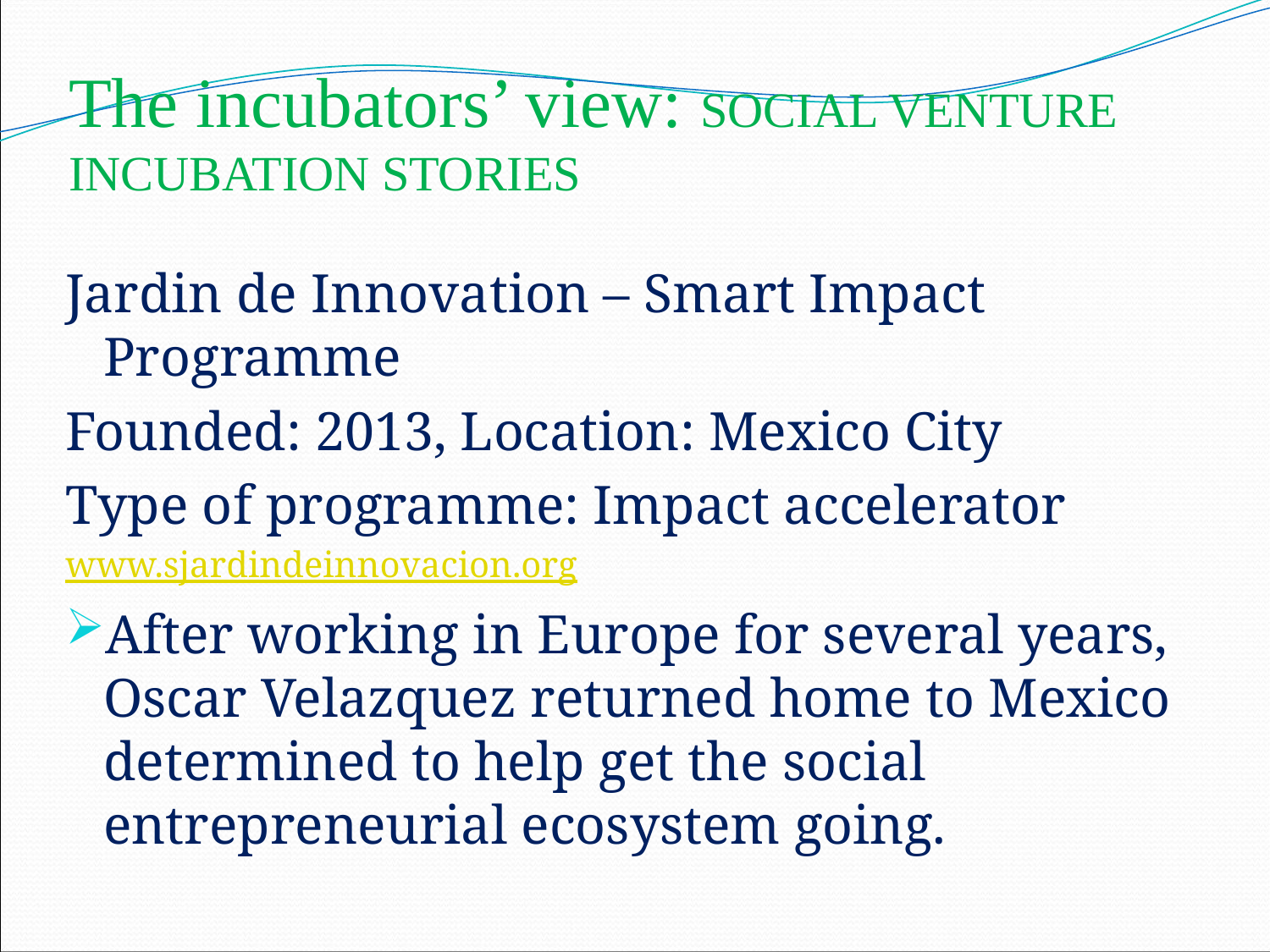

# The incubators’ view: SOCIAL VENTURE INCUBATION STORIES
Jardin de Innovation – Smart Impact Programme
Founded: 2013, Location: Mexico City
Type of programme: Impact accelerator
www.sjardindeinnovacion.org
After working in Europe for several years, Oscar Velazquez returned home to Mexico determined to help get the social entrepreneurial ecosystem going.